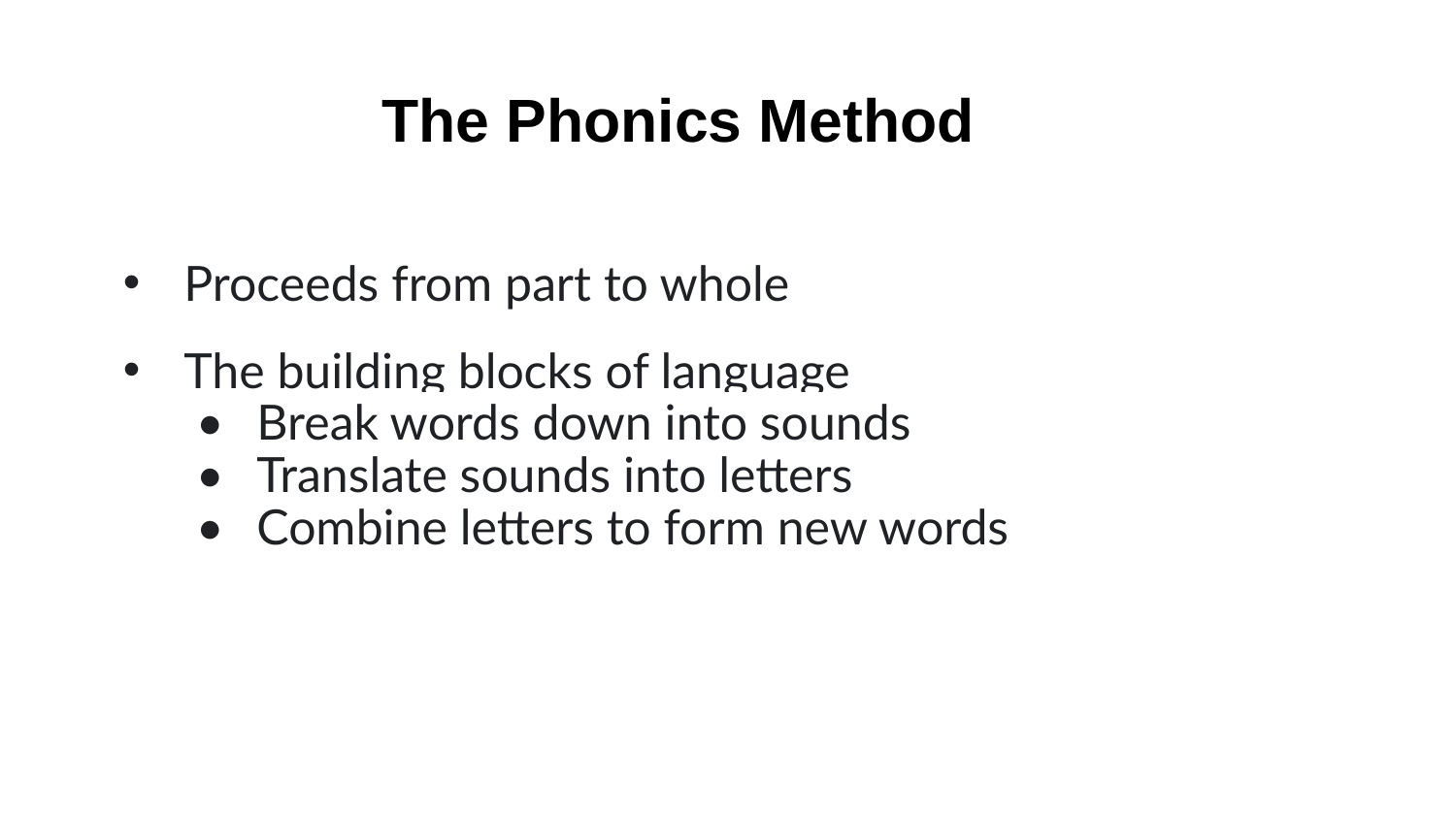

# The Phonics Method
Proceeds from part to whole
The building blocks of language
Break words down into sounds
Translate sounds into letters
Combine letters to form new words